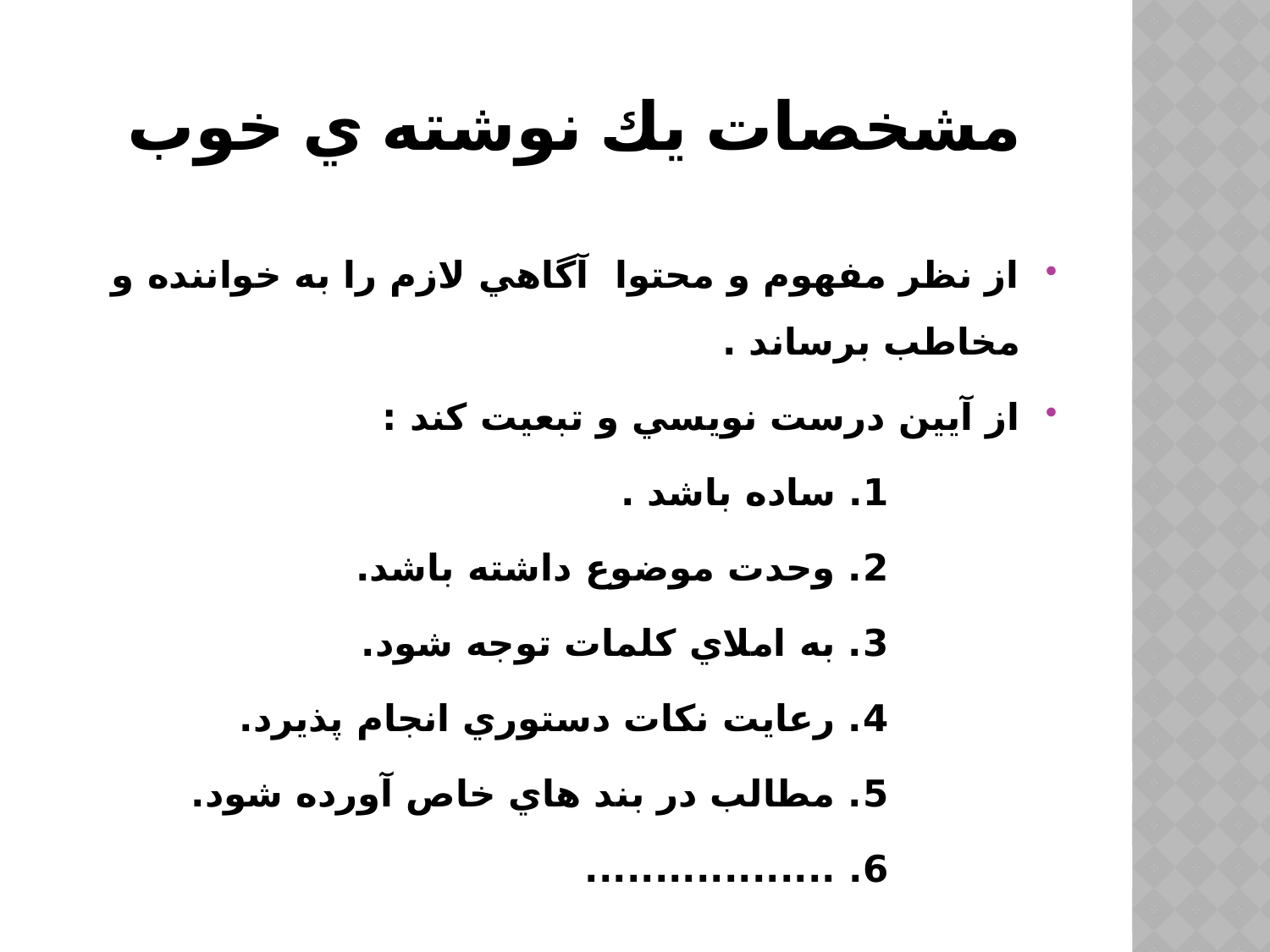

# مشخصات يك نوشته ي خوب
از نظر مفهوم و محتوا  آگاهي لازم را به خواننده و مخاطب برساند .
از آيين درست نويسي و تبعيت كند :
             1. ساده باشد .
             2. وحدت موضوع داشته باشد.
             3. به املاي كلمات توجه شود.
             4. رعايت نكات دستوري انجام پذيرد.
             5. مطالب در بند هاي خاص آورده شود.
             6. ..................